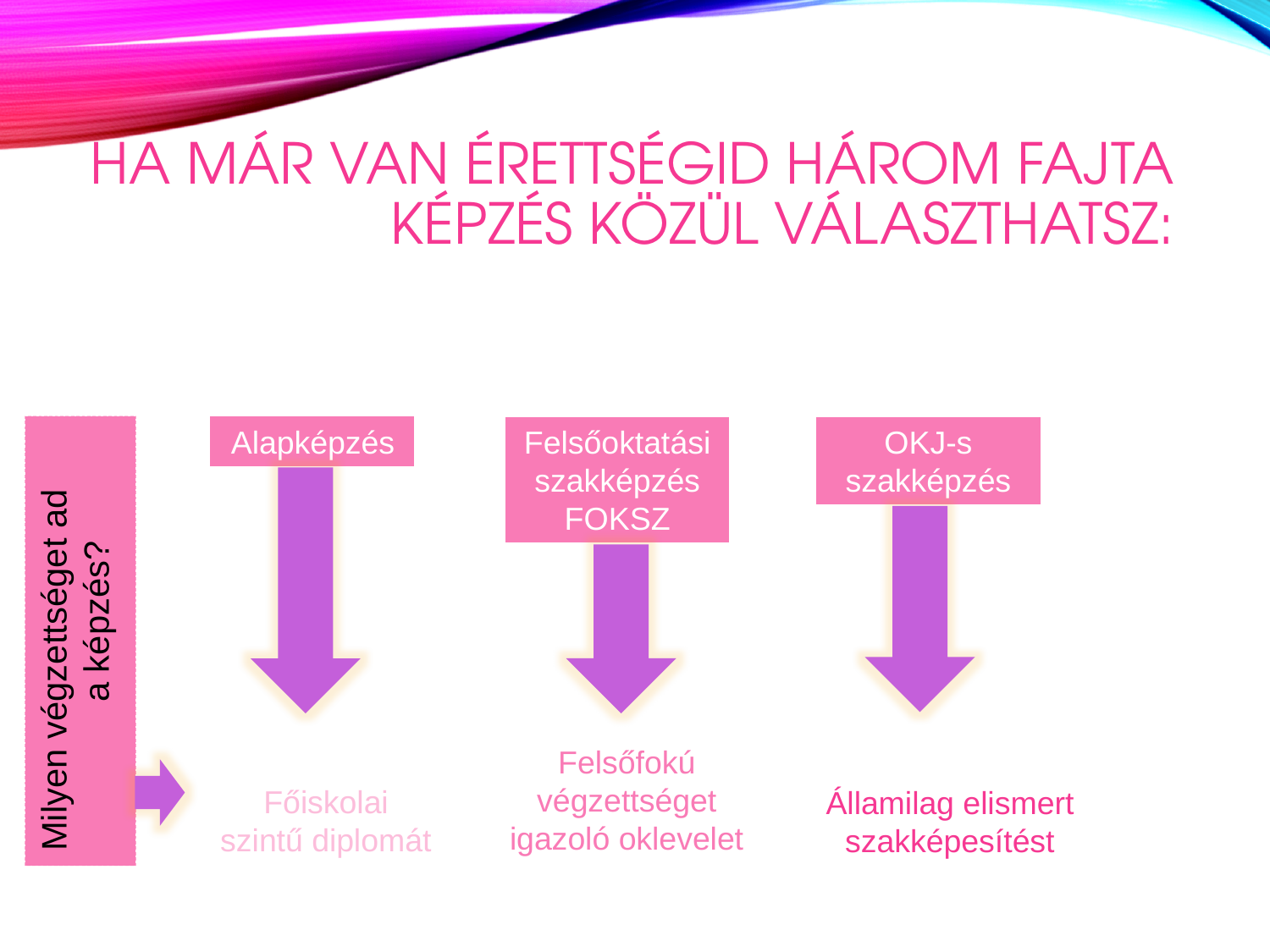

# Ha már van érettségid három fajta képzés közül választhatsz:
Milyen végzettséget ad           a képzés?
 Alapképzés
OKJ-s szakképzés
Felsőoktatási szakképzés
FOKSZ

Felsőfokú végzettséget igazoló oklevelet

Főiskolai szintű diplomát
Államilag elismert szakképesítést